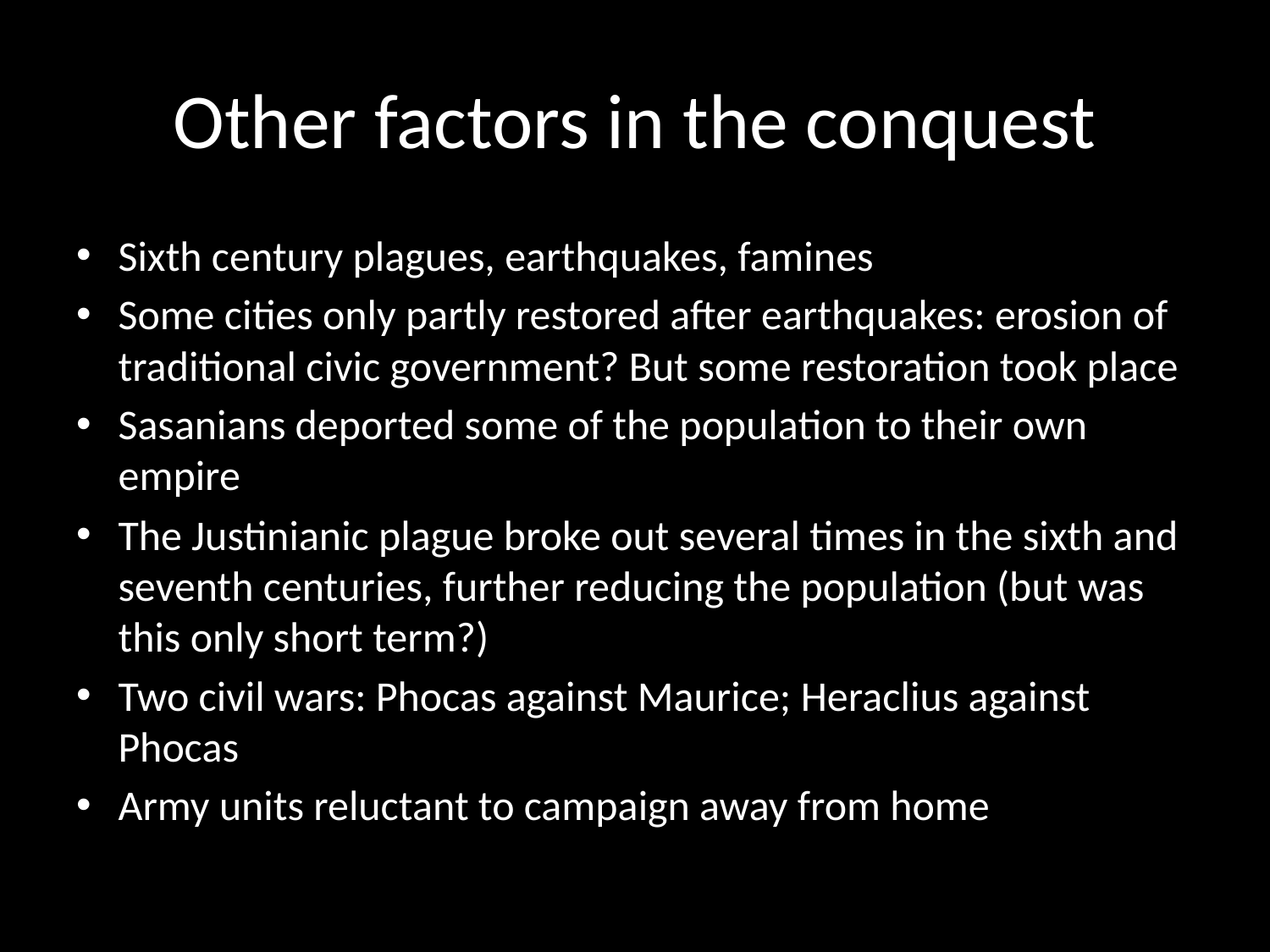

# Other factors in the conquest
Sixth century plagues, earthquakes, famines
Some cities only partly restored after earthquakes: erosion of traditional civic government? But some restoration took place
Sasanians deported some of the population to their own empire
The Justinianic plague broke out several times in the sixth and seventh centuries, further reducing the population (but was this only short term?)
Two civil wars: Phocas against Maurice; Heraclius against Phocas
Army units reluctant to campaign away from home